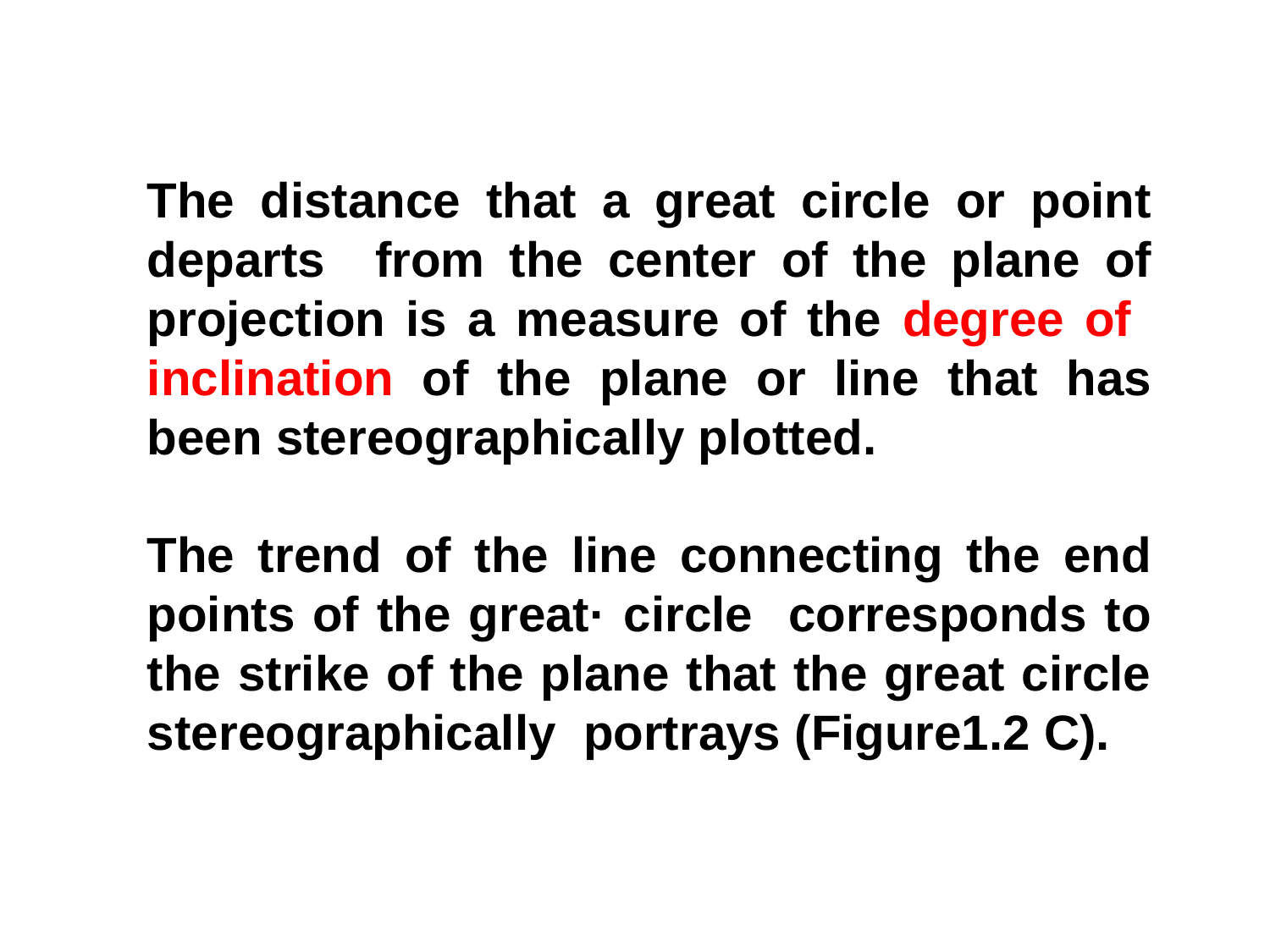

The distance that a great circle or point departs  from the center of the plane of projection is a measure of the degree of  inclination of the plane or line that has been stereographically plotted.

The trend of the line connecting the end points of the great· circle  corresponds to the strike of the plane that the great circle stereographically  portrays (Figure1.2 C).